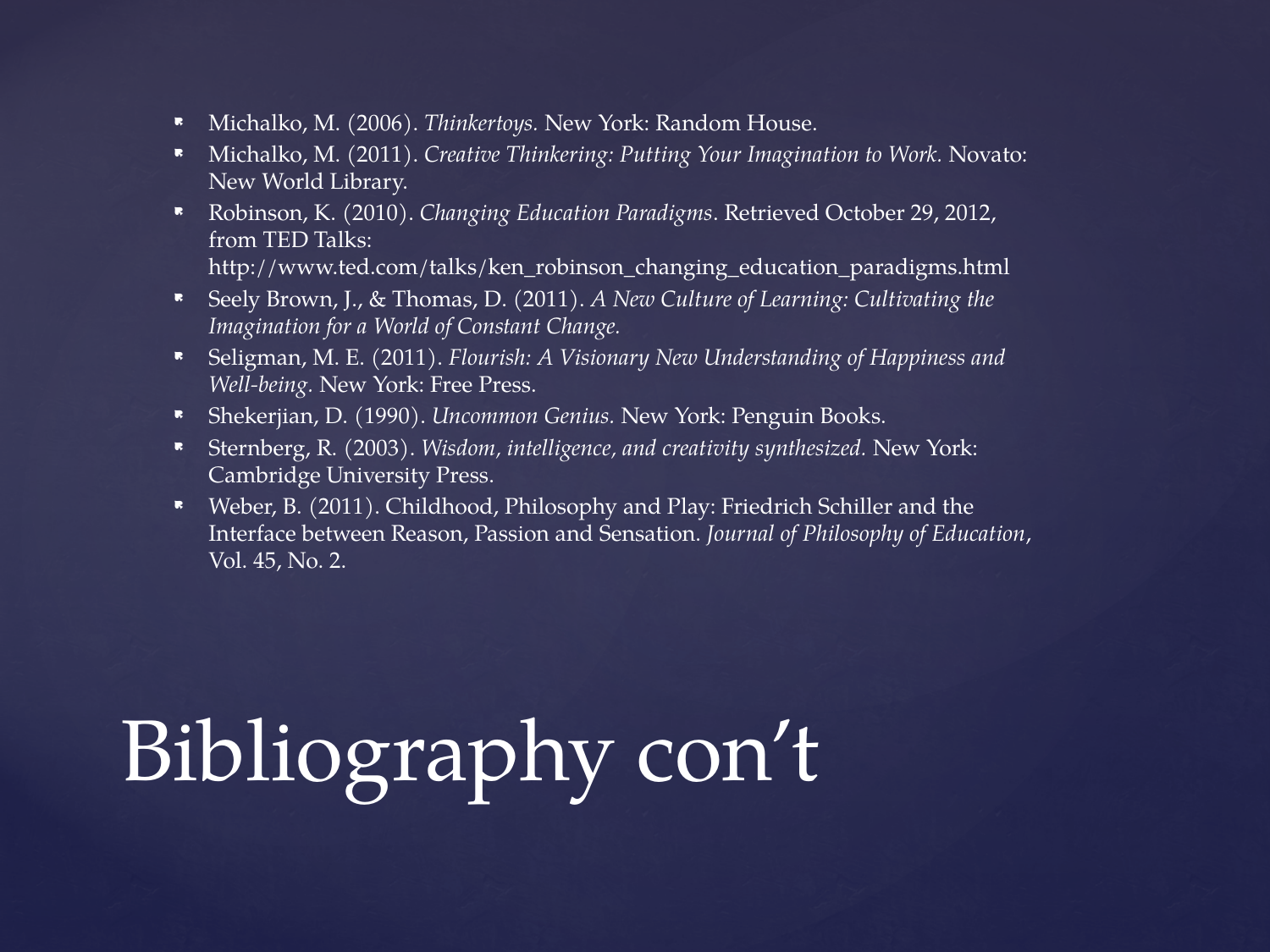

Michalko, M. (2006). Thinkertoys. New York: Random House.
Michalko, M. (2011). Creative Thinkering: Putting Your Imagination to Work. Novato: New World Library.
Robinson, K. (2010). Changing Education Paradigms. Retrieved October 29, 2012, from TED Talks: http://www.ted.com/talks/ken_robinson_changing_education_paradigms.html
Seely Brown, J., & Thomas, D. (2011). A New Culture of Learning: Cultivating the Imagination for a World of Constant Change.
Seligman, M. E. (2011). Flourish: A Visionary New Understanding of Happiness and Well-being. New York: Free Press.
Shekerjian, D. (1990). Uncommon Genius. New York: Penguin Books.
Sternberg, R. (2003). Wisdom, intelligence, and creativity synthesized. New York: Cambridge University Press.
Weber, B. (2011). Childhood, Philosophy and Play: Friedrich Schiller and the Interface between Reason, Passion and Sensation. Journal of Philosophy of Education, Vol. 45, No. 2.

# Bibliography con’t